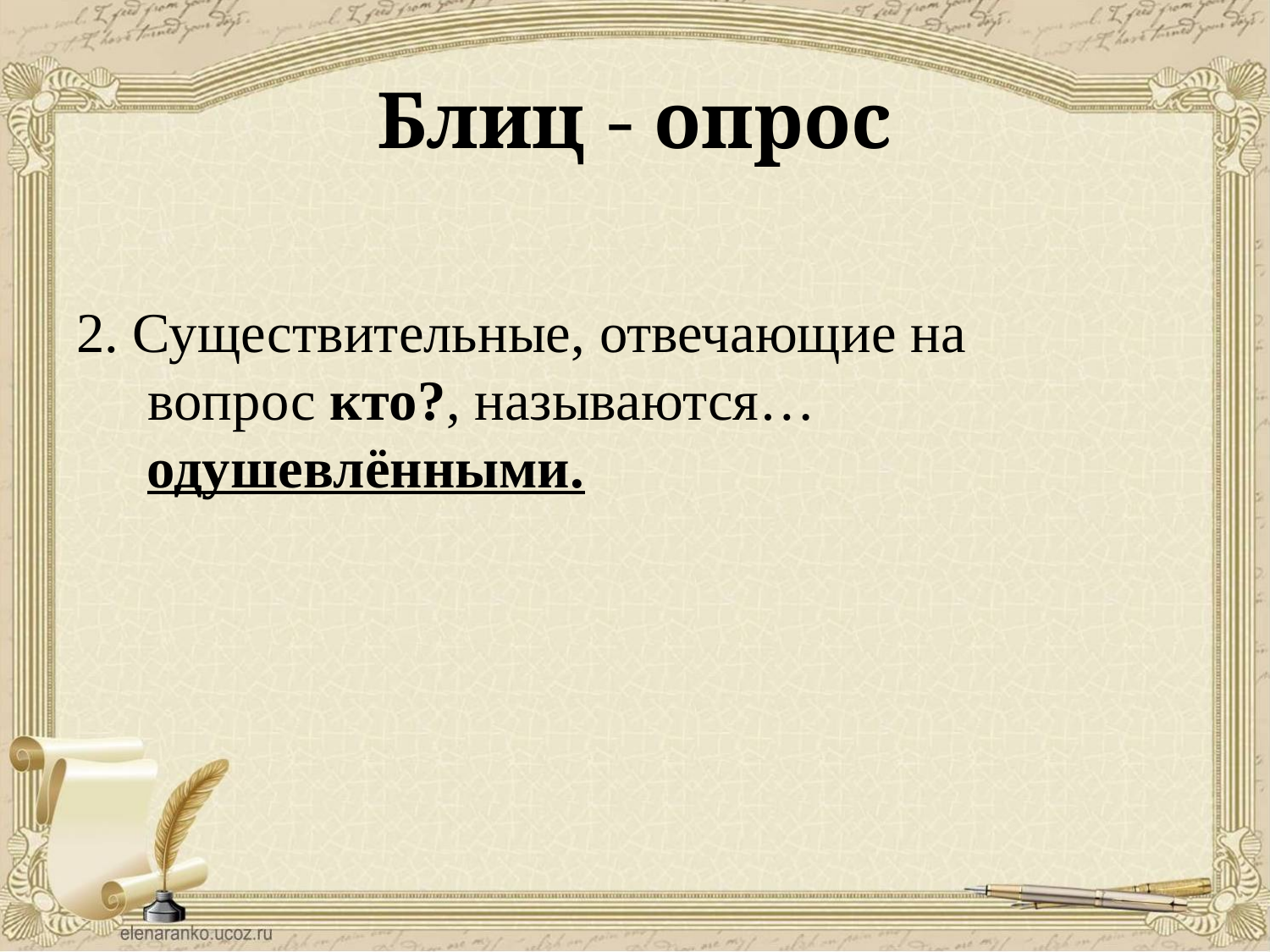

# Блиц - опрос

2. Существительные, отвечающие на     вопрос кто?, называются…
     одушевлёнными.